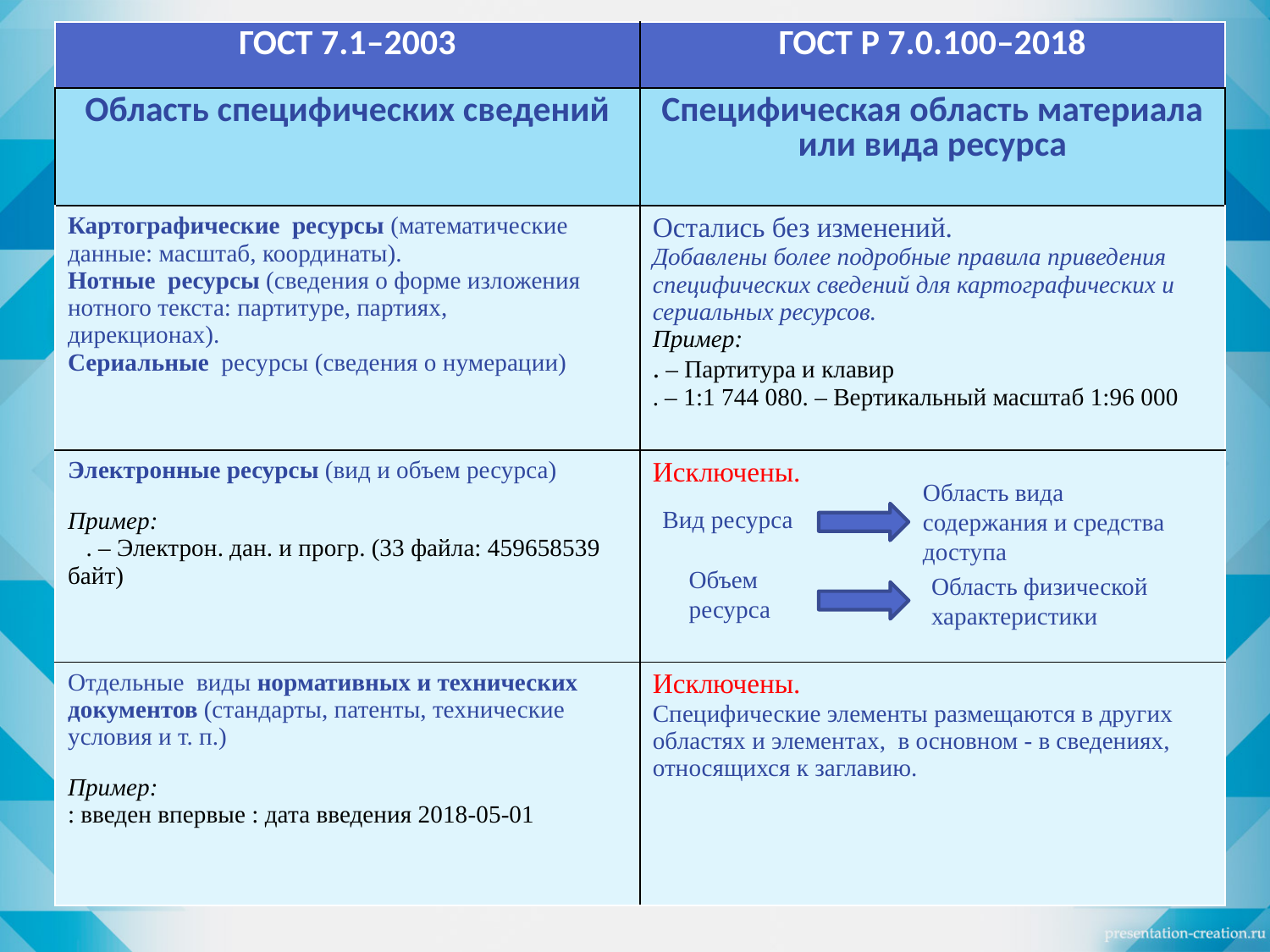

| ГОСТ 7.1–2003 | ГОСТ Р 7.0.100–2018 |
| --- | --- |
| Область специфических сведений | Специфическая область материала или вида ресурса |
| Картографические ресурсы (математические данные: масштаб, координаты). Нотные ресурсы (сведения о форме изложения нотного текста: партитуре, партиях, дирекционах). Сериальные ресурсы (сведения о нумерации) | Остались без изменений. Добавлены более подробные правила приведения специфических сведений для картографических и сериальных ресурсов. Пример: . – Партитура и клавир . – 1:1 744 080. – Вертикальный масштаб 1:96 000 |
| Электронные ресурсы (вид и объем ресурса) Пример: . – Электрон. дан. и прогр. (33 файла: 459658539 байт) | Исключены. |
| Отдельные виды нормативных и технических документов (стандарты, патенты, технические условия и т. п.) Пример: : введен впервые : дата введения 2018-05-01 | Исключены. Специфические элементы размещаются в других областях и элементах, в основном - в сведениях, относящихся к заглавию. |
Область вида содержания и средства доступа
Вид ресурса

Объем ресурса
Область физической характеристики